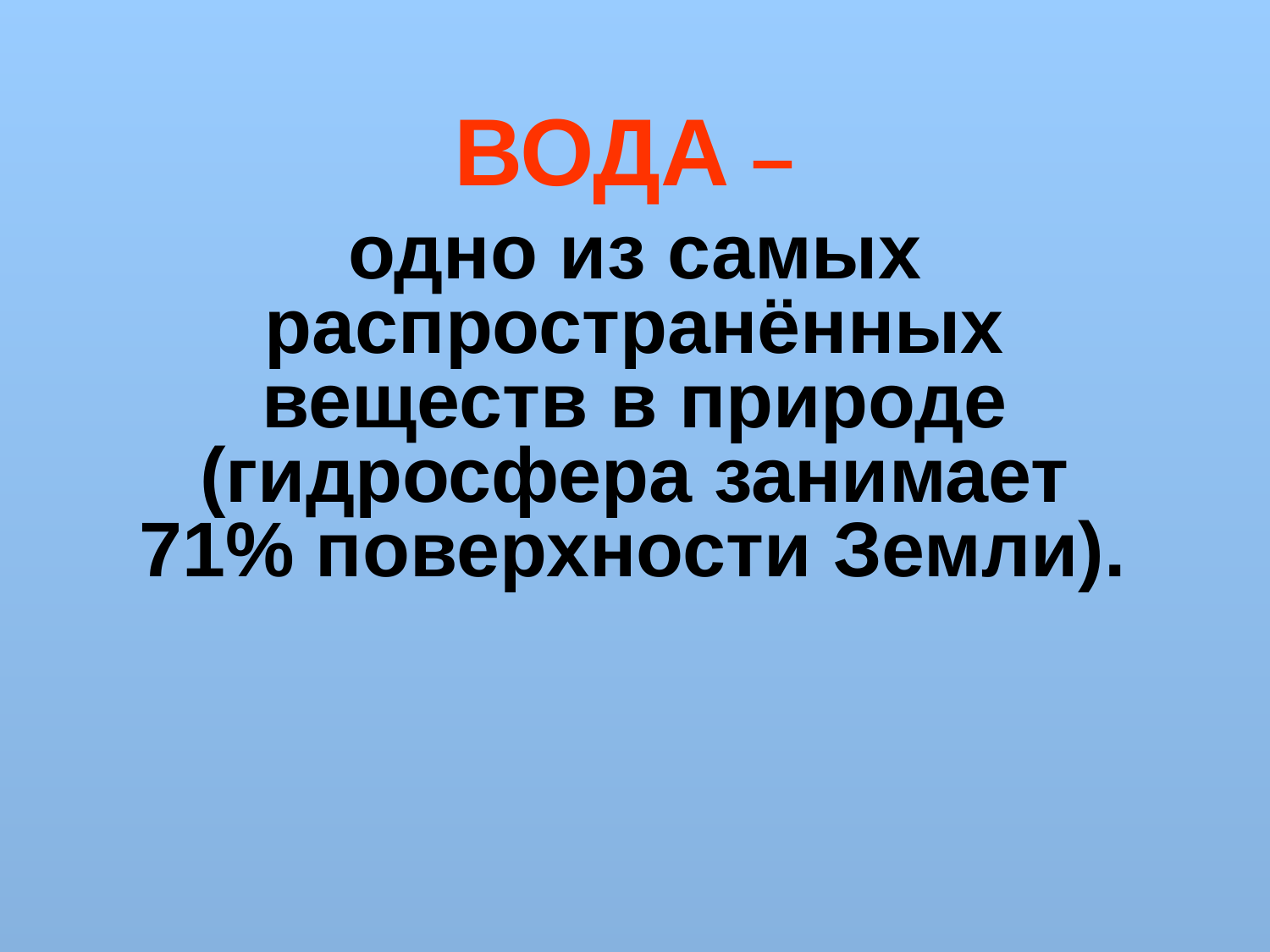

ВОДА –
одно из самых распространённых веществ в природе (гидросфера занимает 71% поверхности Земли).